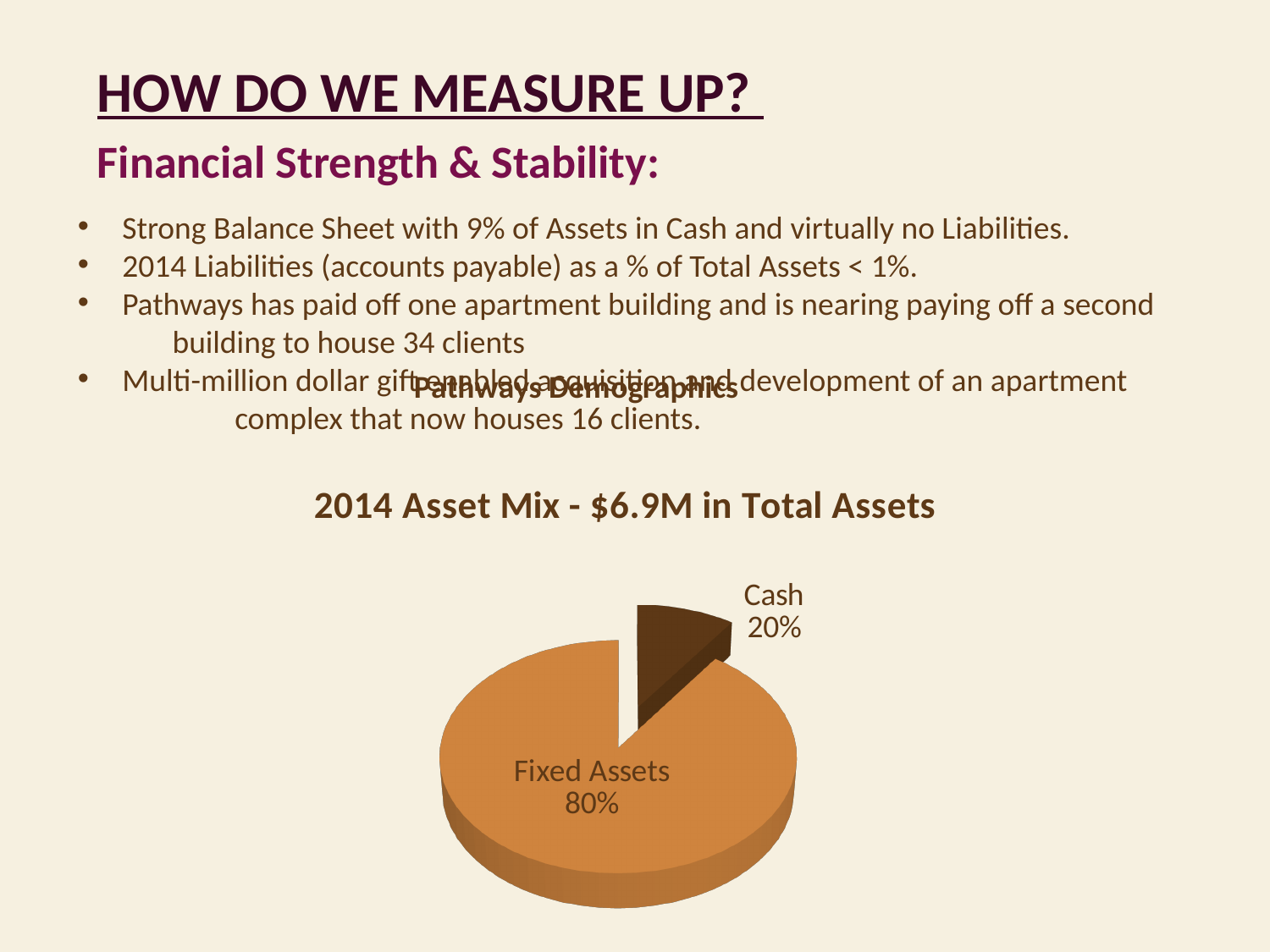

How Do We Measure Up?
Financial Strength & Stability:

  Strong Balance Sheet with 9% of Assets in Cash and virtually no Liabilities.
  2014 Liabilities (accounts payable) as a % of Total Assets < 1%.
  Pathways has paid off one apartment building and is nearing paying off a second
         building to house 34 clients
  Multi-million dollar gift enabled acquisition and development of an apartment   	complex that now houses 16 clients.

### Chart: Pathways Demographics

| Category |
|---|

[unsupported chart]